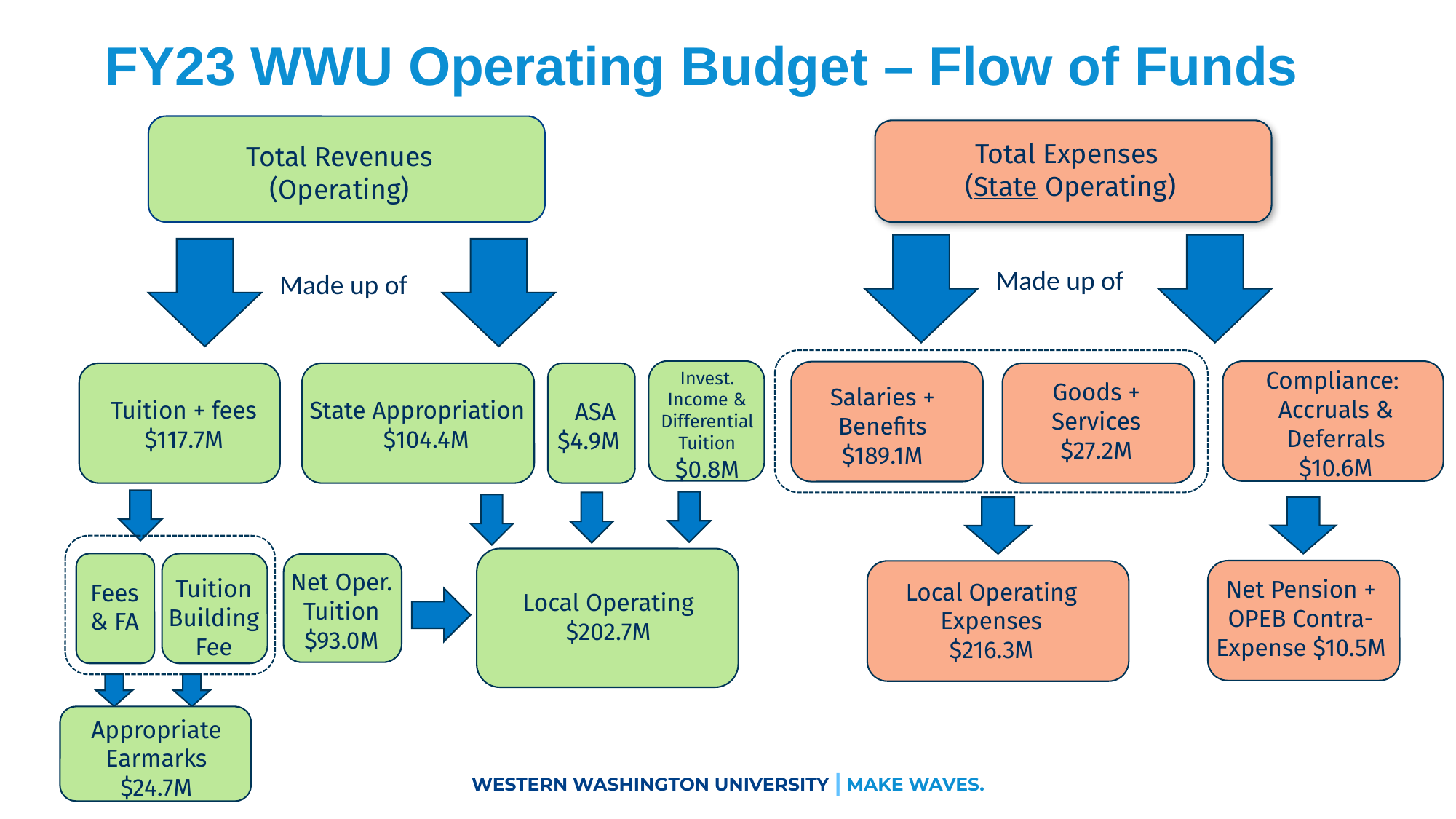

FY23 WWU Operating Budget – Flow of Funds

Total Expenses
(State Operating)
Total Revenues (Operating)

Made up of

Made up of

Compliance:  Accruals & Deferrals
$10.6M
Invest. Income & Differential Tuition
$0.8M

Goods + Services $27.2M
Salaries + Benefits $189.1M
State Appropriation
$104.4M
Tuition + fees
$117.7M
ASA
$4.9M

Net Oper.
Tuition
$93.0M
Tuition Building Fee
Net Pension + OPEB Contra-Expense $10.5M
Local Operating Expenses $216.3M
Fees & FA
Local Operating $202.7M

Appropriate Earmarks
$24.7M
WESTERN WASHINGTON UNIVERSITY | MAKE WAVES.